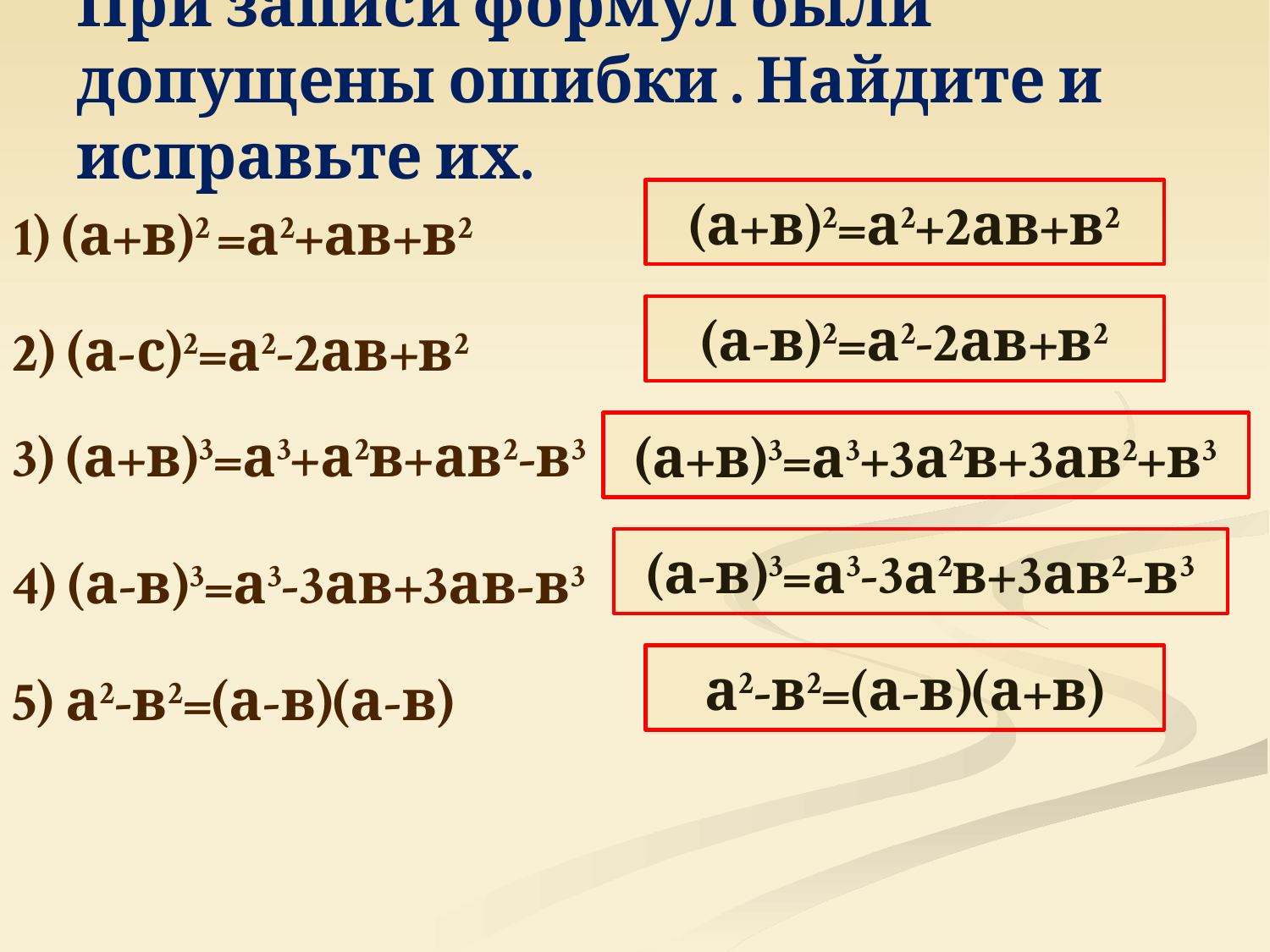

# При записи формул были допущены ошибки . Найдите и исправьте их.
1) (а+в)2 =а2+ав+в2

(а+в)2=а2+2ав+в2
2) (а-с)2=а2-2ав+в2
(а-в)2=а2-2ав+в2
3) (а+в)3=а3+а2в+ав2-в3
(а+в)3=а3+3а2в+3ав2+в3
4) (а-в)3=а3-3ав+3ав-в3
(а-в)3=а3-3а2в+3ав2-в3
5) а2-в2=(а-в)(а-в)
а2-в2=(а-в)(а+в)